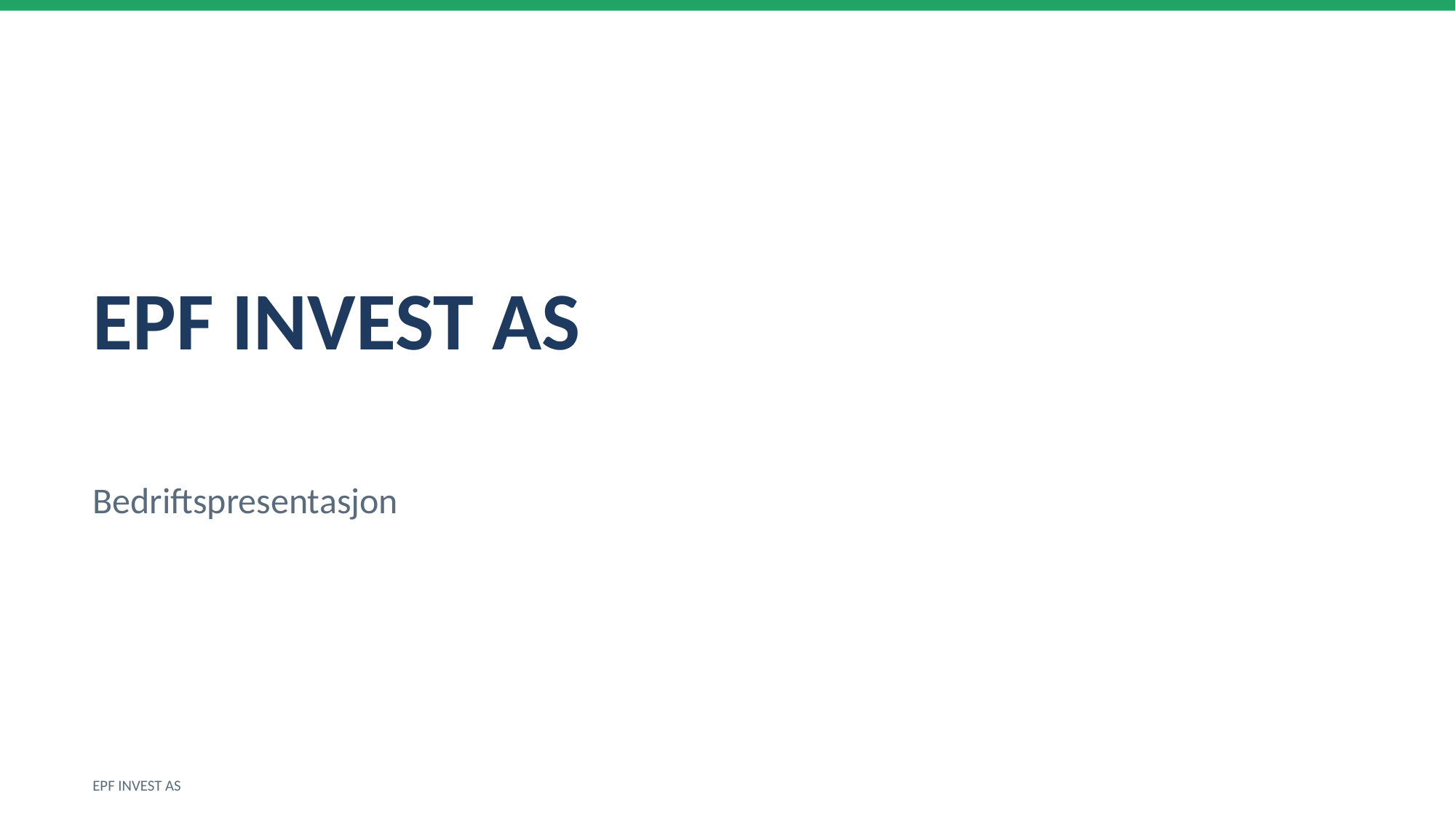

EPF INVEST AS
Bedriftspresentasjon
EPF INVEST AS